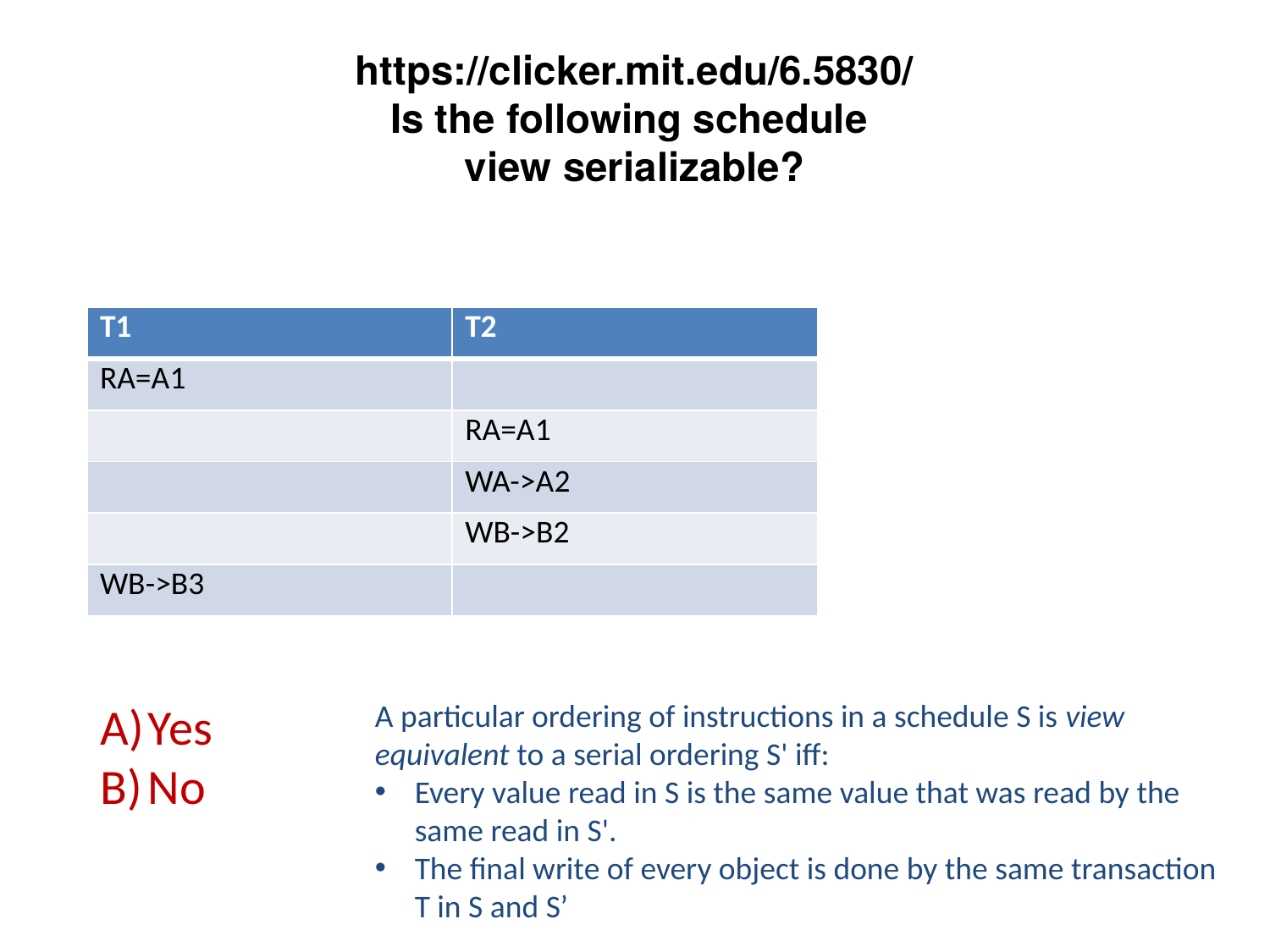

# https://clicker.mit.edu/6.5830/ Is the following schedule view serializable?
| T1 | T2 |
| --- | --- |
| RA=A1 |  |
|  | RA=A1 |
|  | WA->A2 |
|  | WB->B2 |
| WB->B3 |  |
Yes
No
A particular ordering of instructions in a schedule S is view equivalent to a serial ordering S' iff:
Every value read in S is the same value that was read by the same read in S'.
The final write of every object is done by the same transaction T in S and S’